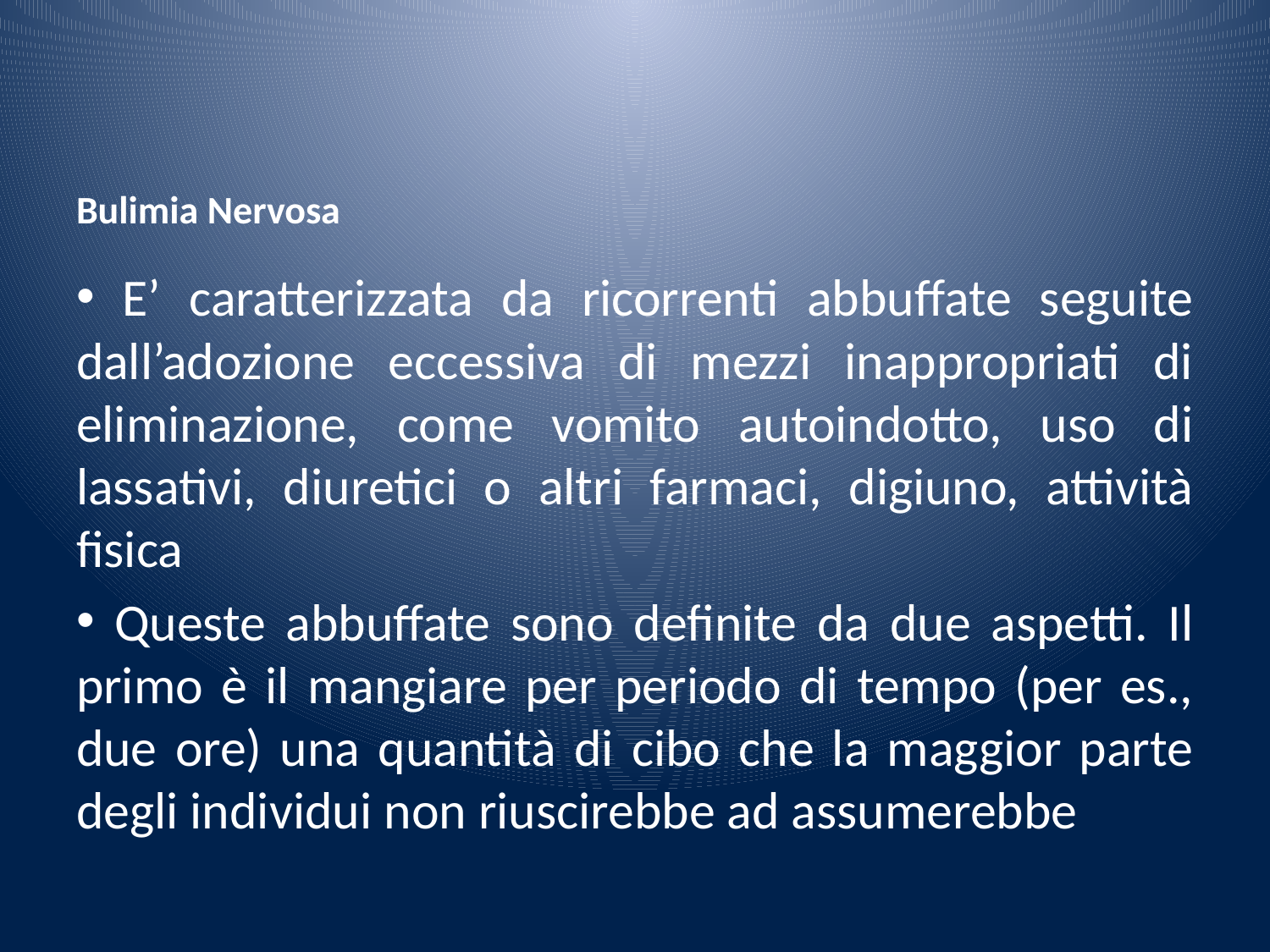

# Bulimia Nervosa
 E’ caratterizzata da ricorrenti abbuffate seguite dall’adozione eccessiva di mezzi inappropriati di eliminazione, come vomito autoindotto, uso di lassativi, diuretici o altri farmaci, digiuno, attività fisica
 Queste abbuffate sono definite da due aspetti. Il primo è il mangiare per periodo di tempo (per es., due ore) una quantità di cibo che la maggior parte degli individui non riuscirebbe ad assumerebbe